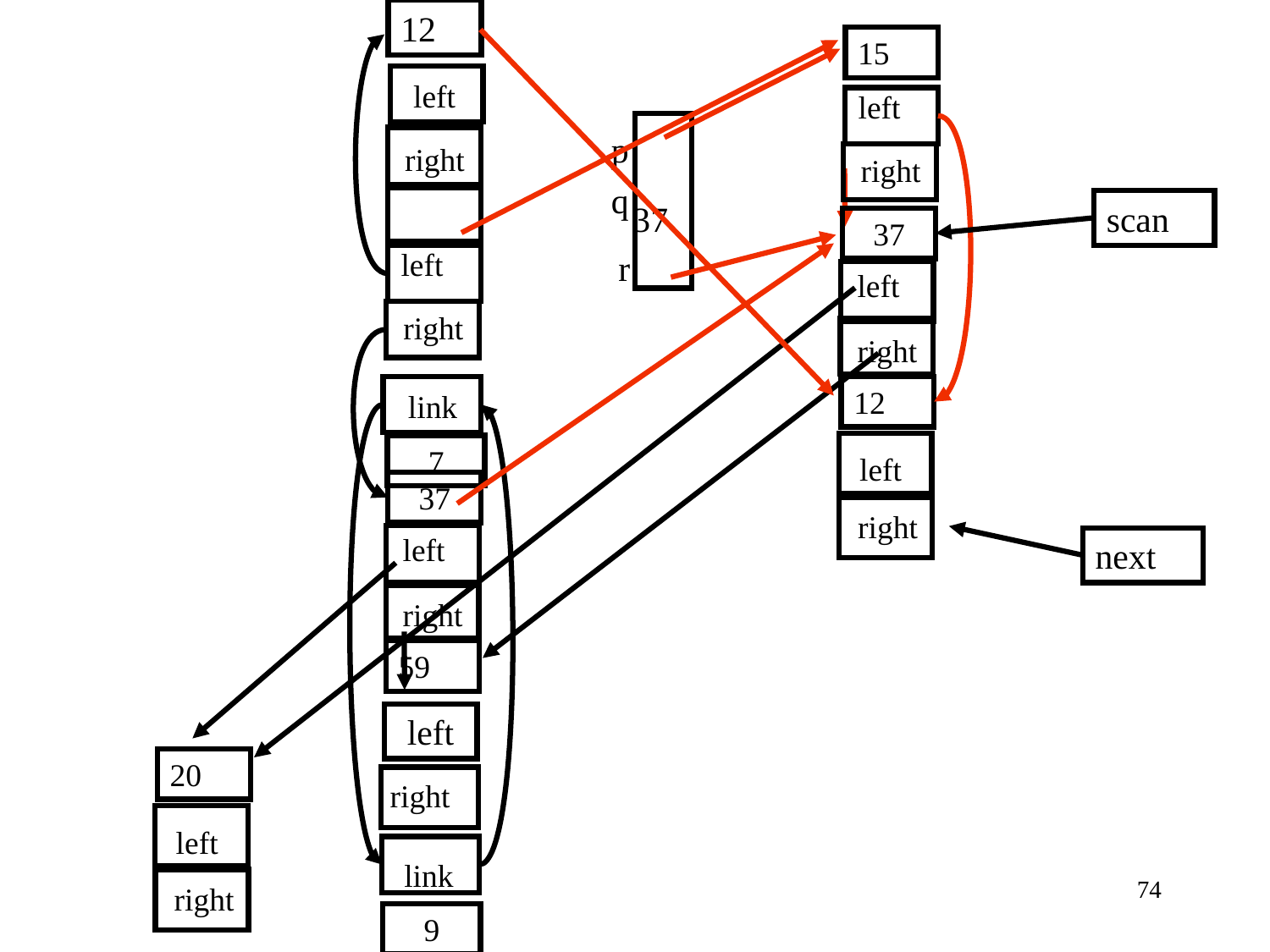

12

left

right

left

right
15

left

p

right
q
scan
37
37

r

left

right

12
link

7
left
37

right
left

next

right
59
left
20

right

left

link
74

right
9